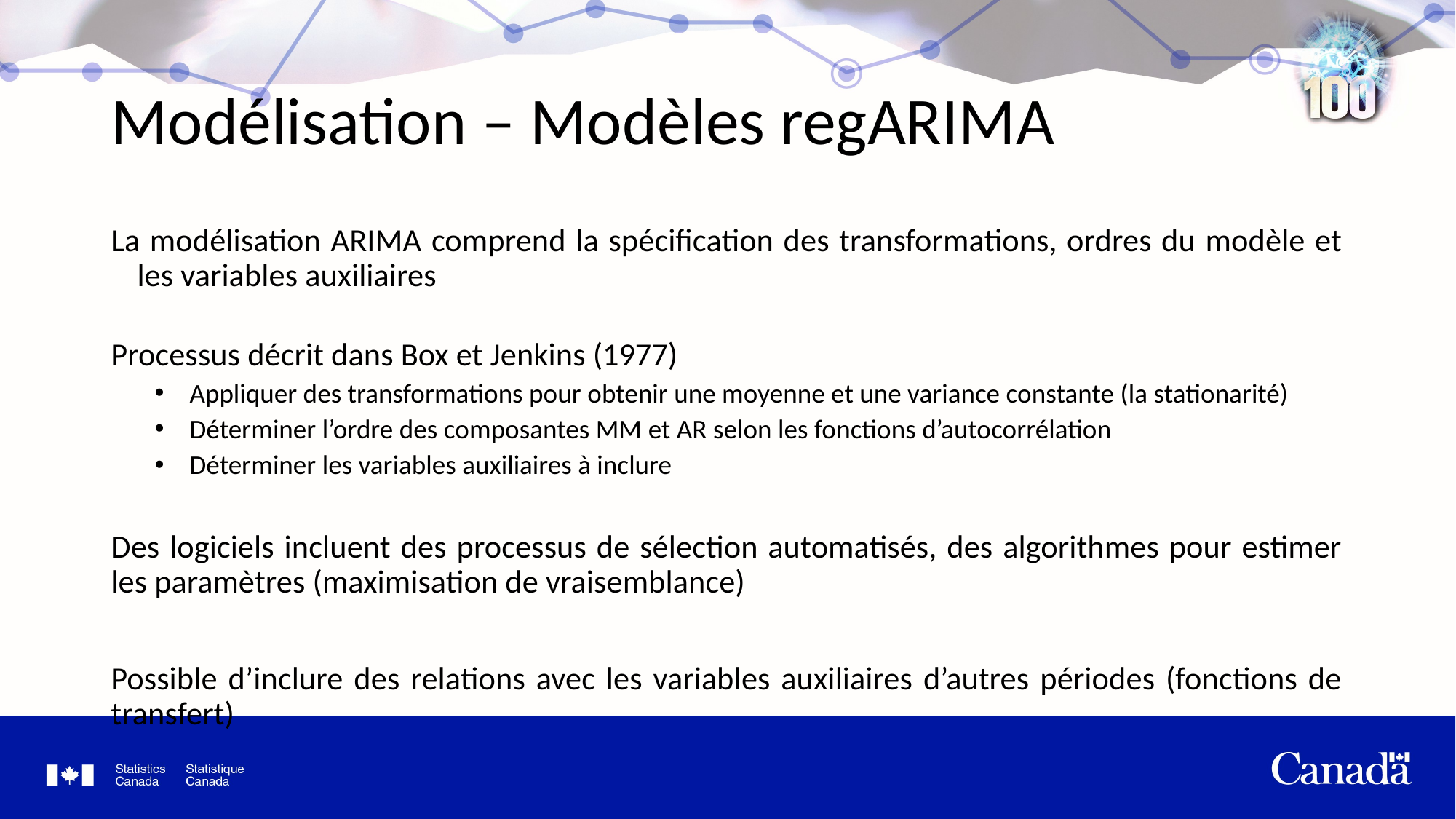

# Modélisation – Modèles regARIMA
La modélisation ARIMA comprend la spécification des transformations, ordres du modèle et les variables auxiliaires

Processus décrit dans Box et Jenkins (1977)
Appliquer des transformations pour obtenir une moyenne et une variance constante (la stationarité)
Déterminer l’ordre des composantes MM et AR selon les fonctions d’autocorrélation
Déterminer les variables auxiliaires à inclure

Des logiciels incluent des processus de sélection automatisés, des algorithmes pour estimer les paramètres (maximisation de vraisemblance)

Possible d’inclure des relations avec les variables auxiliaires d’autres périodes (fonctions de transfert)